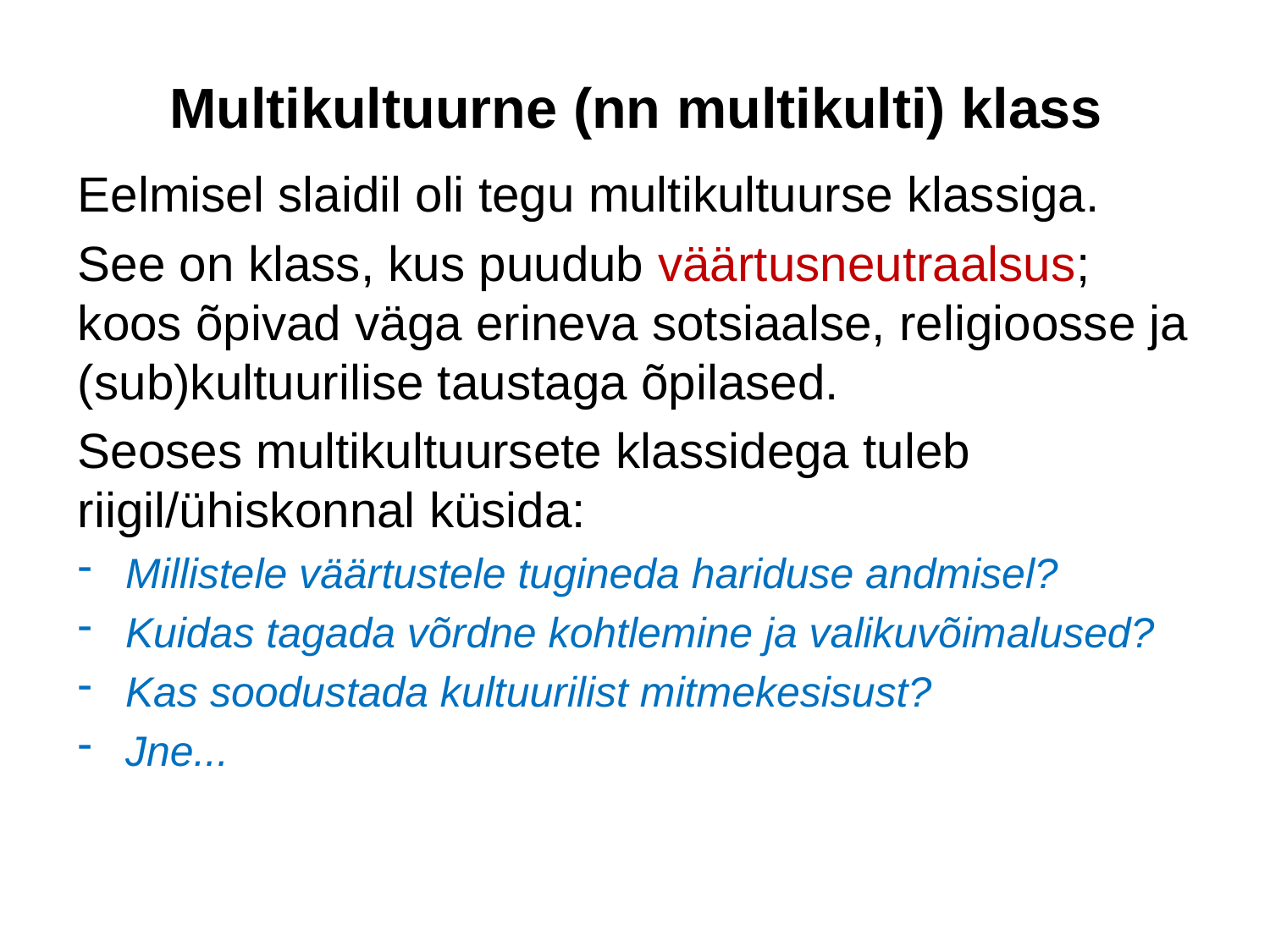

# Multikultuurne (nn multikulti) klass
Eelmisel slaidil oli tegu multikultuurse klassiga.
See on klass, kus puudub väärtusneutraalsus; koos õpivad väga erineva sotsiaalse, religioosse ja (sub)kultuurilise taustaga õpilased.
Seoses multikultuursete klassidega tuleb riigil/ühiskonnal küsida:
Millistele väärtustele tugineda hariduse andmisel?
Kuidas tagada võrdne kohtlemine ja valikuvõimalused?
Kas soodustada kultuurilist mitmekesisust?
Jne...